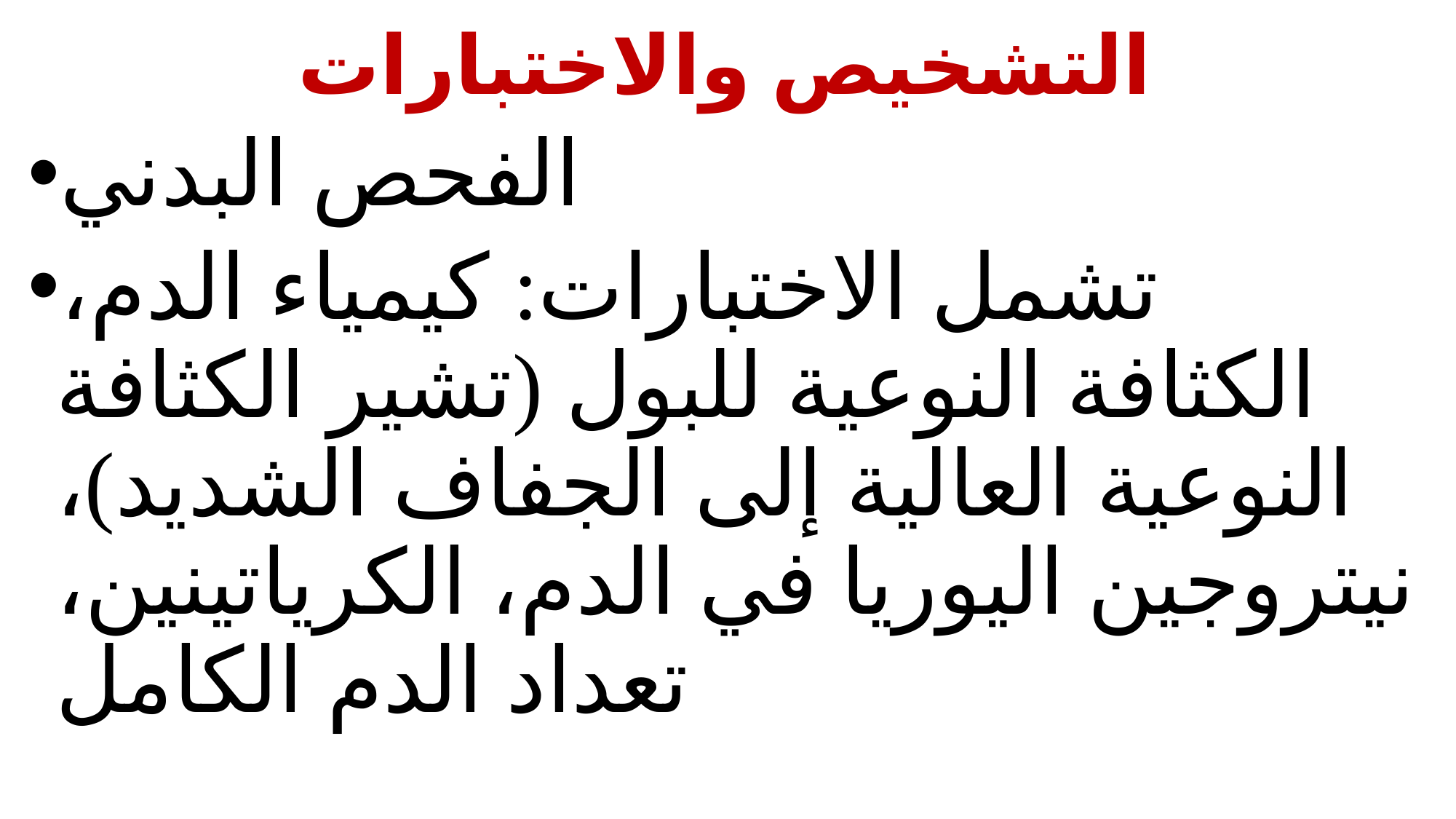

التشخيص والاختبارات
الفحص البدني
تشمل الاختبارات: كيمياء الدم، الكثافة النوعية للبول (تشير الكثافة النوعية العالية إلى الجفاف الشديد)، نيتروجين اليوريا في الدم، الكرياتينين، تعداد الدم الكامل